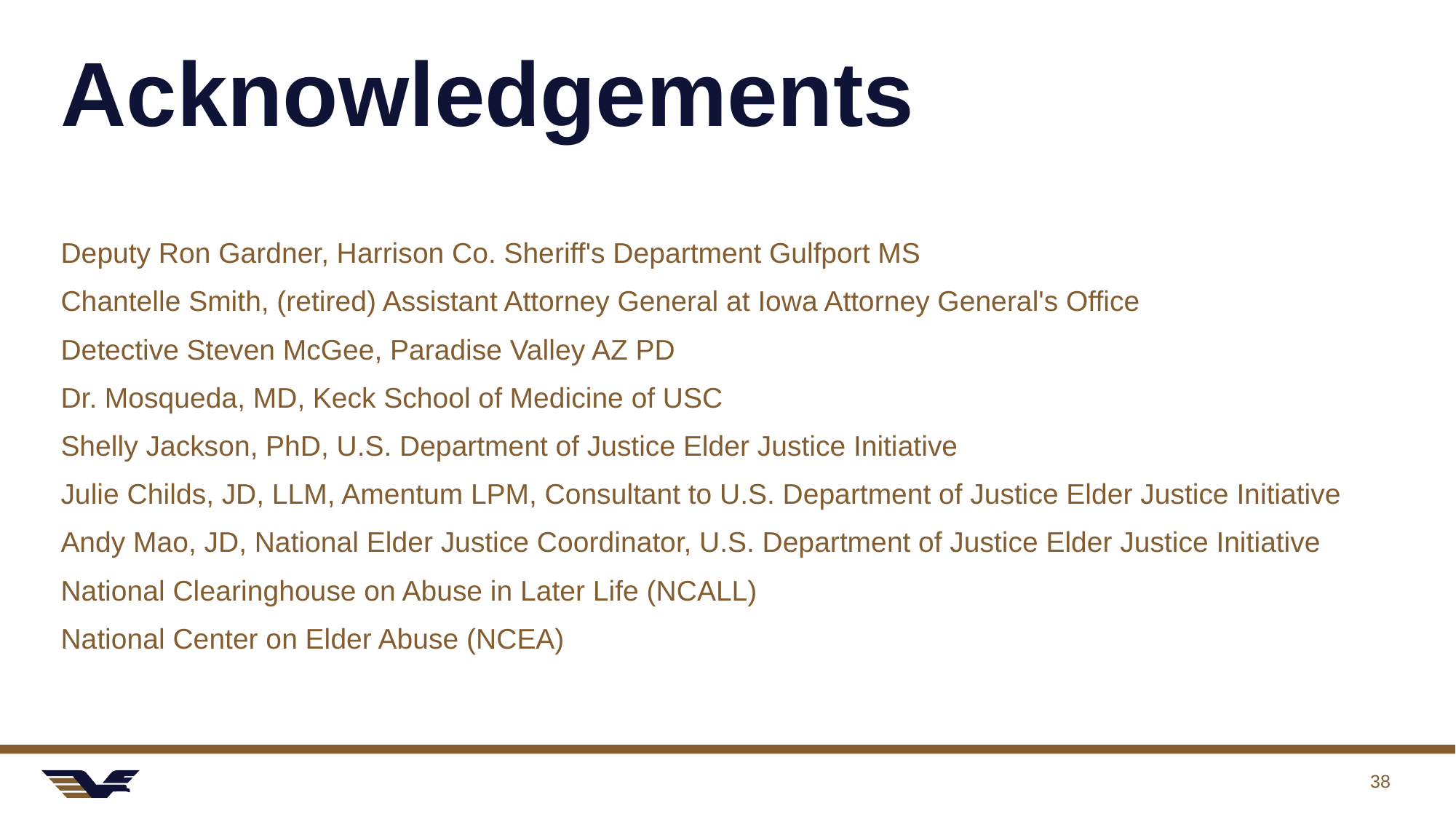

# Acknowledgements

Deputy Ron Gardner, Harrison Co. Sheriff's Department Gulfport MS
Chantelle Smith, (retired) Assistant Attorney General at Iowa Attorney General's Office
Detective Steven McGee, Paradise Valley AZ PD
Dr. Mosqueda, MD, Keck School of Medicine of USC
Shelly Jackson, PhD, U.S. Department of Justice Elder Justice Initiative
Julie Childs, JD, LLM, Amentum LPM, Consultant to U.S. Department of Justice Elder Justice Initiative
Andy Mao, JD, National Elder Justice Coordinator, U.S. Department of Justice Elder Justice Initiative
National Clearinghouse on Abuse in Later Life (NCALL)
National Center on Elder Abuse (NCEA)

38